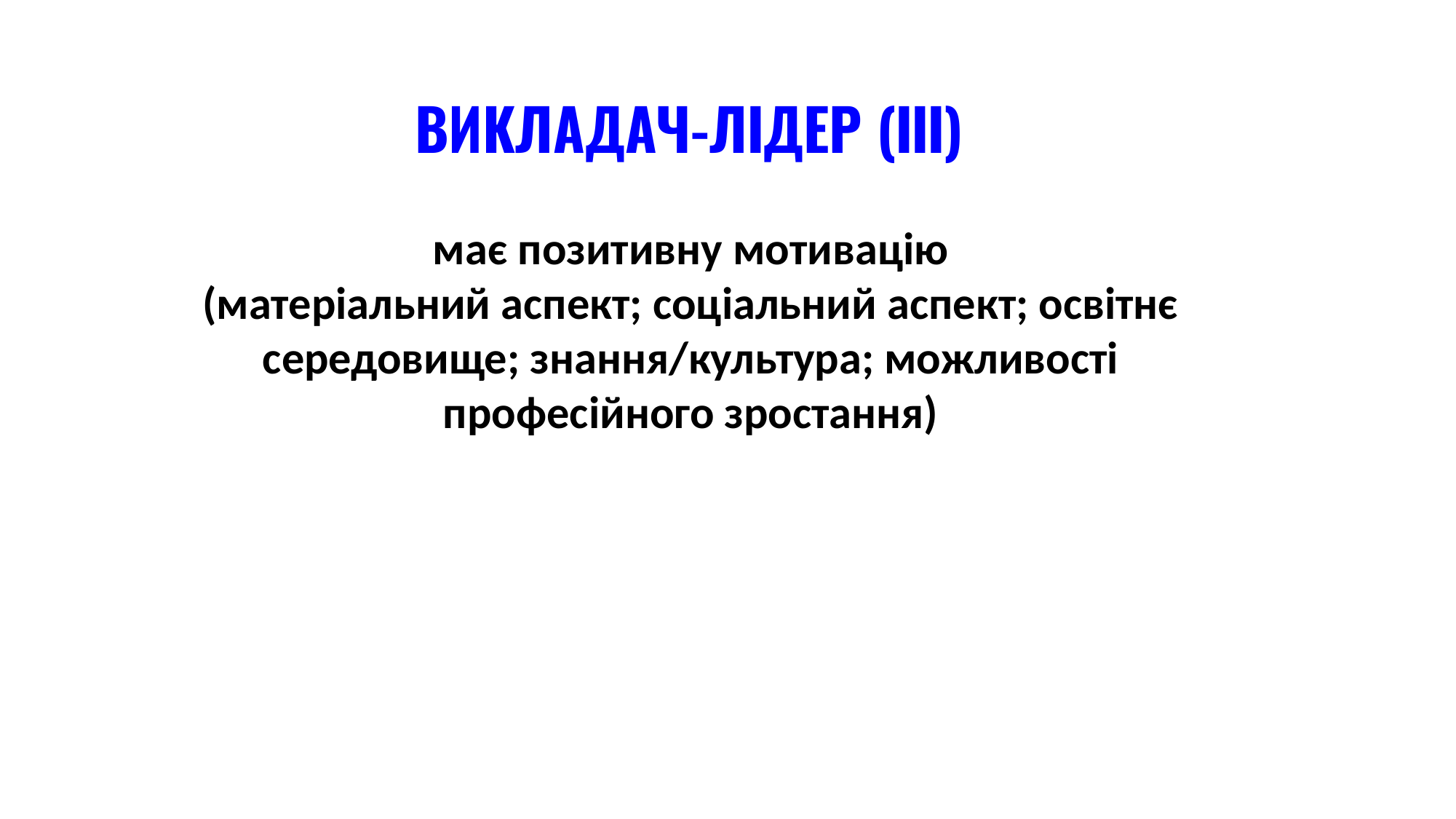

# ВИКЛАДАЧ-ЛІДЕР (ІІІ)

має позитивну мотивацію
(матеріальний аспект; соціальний аспект; освітнє середовище; знання/культура; можливості професійного зростання)